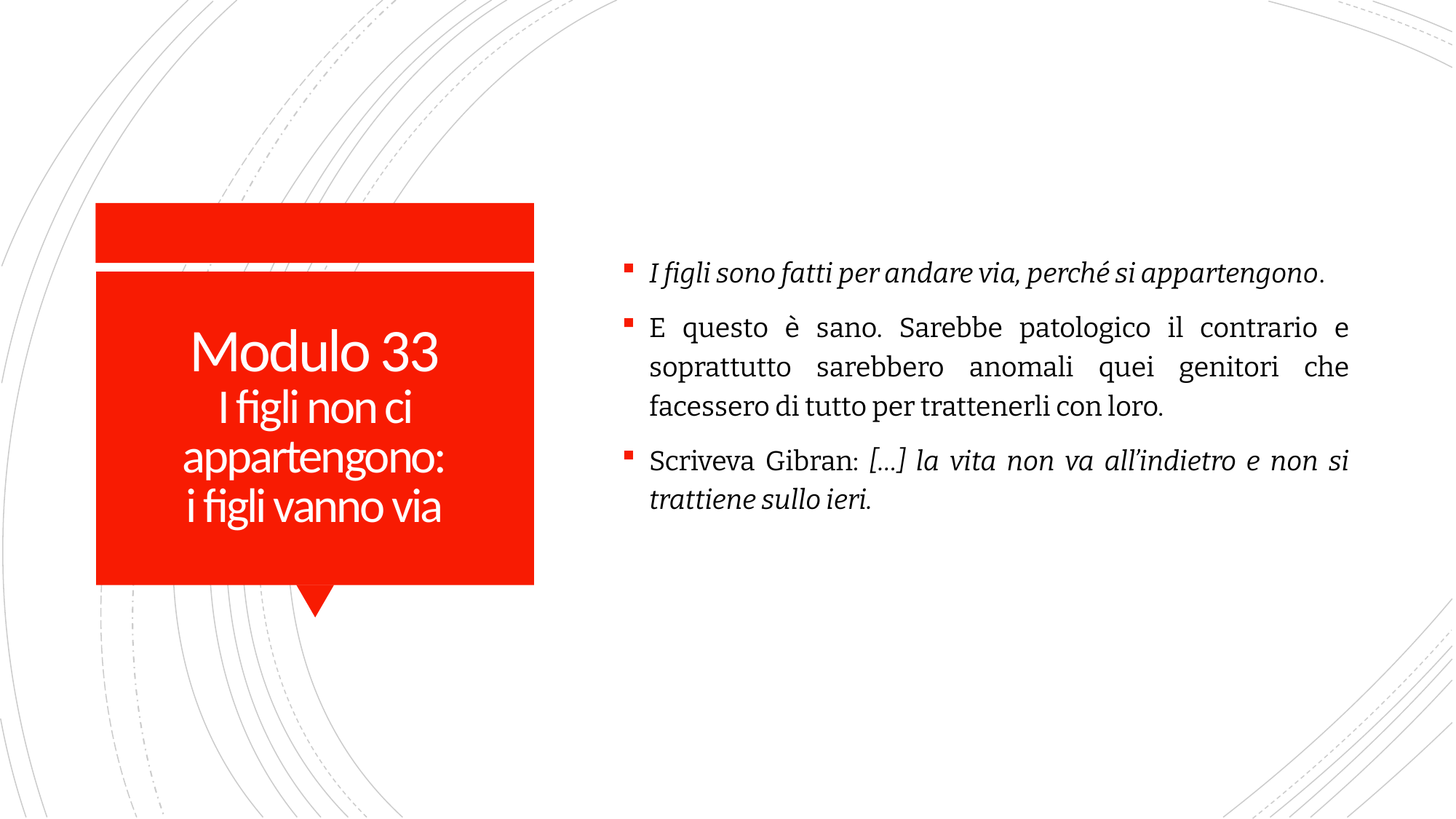

I figli sono fatti per andare via, perché si appartengono.
E questo è sano. Sarebbe patologico il contrario e soprattutto sarebbero anomali quei genitori che facessero di tutto per trattenerli con loro.
Scriveva Gibran: […] la vita non va all’indietro e non si trattiene sullo ieri.

# Modulo 33 I figli non ci appartengono: i figli vanno via